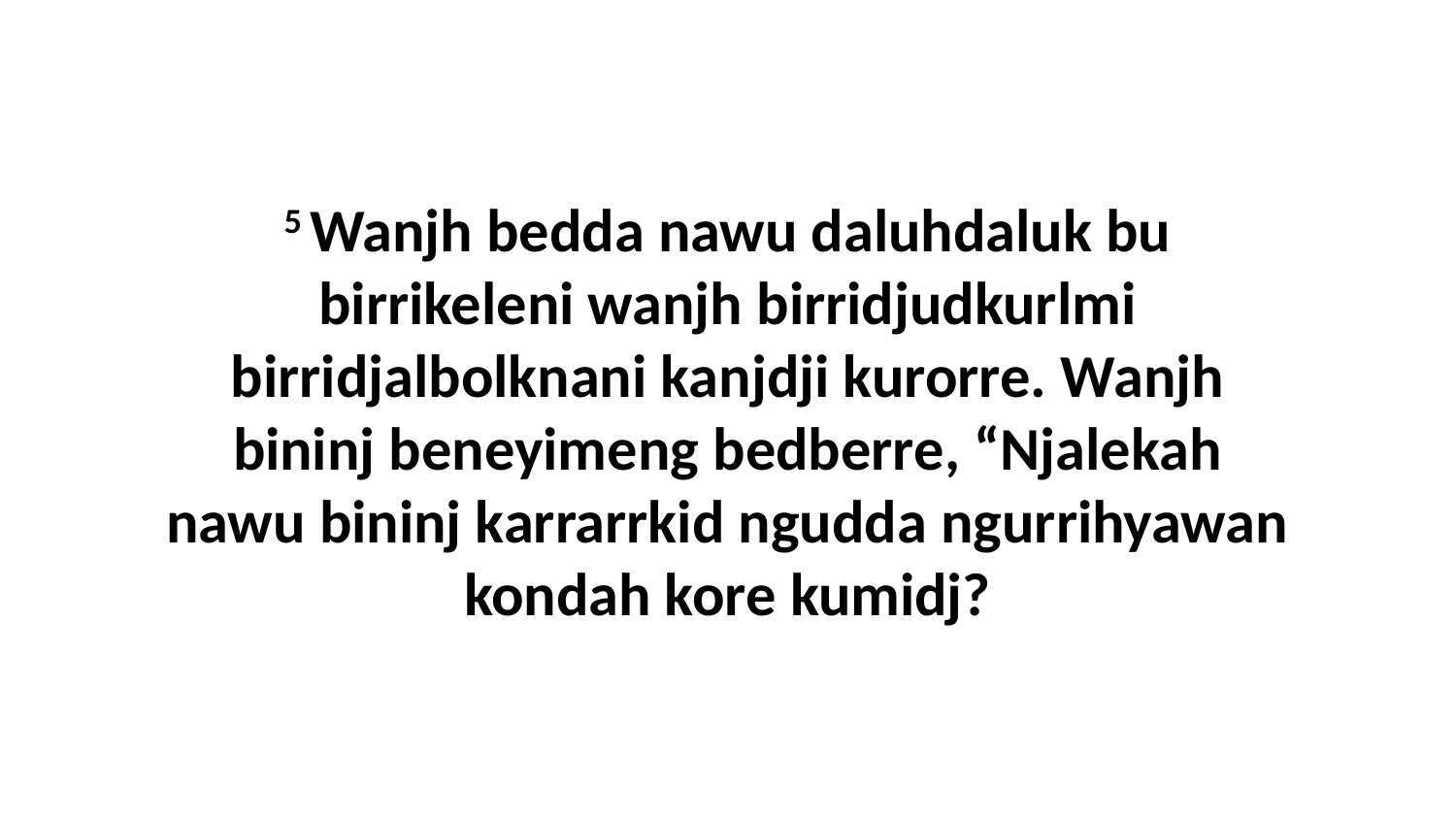

5 Wanjh bedda nawu daluhdaluk bu birrikeleni wanjh birridjudkurlmi birridjalbolknani kanjdji kurorre. Wanjh bininj beneyimeng bedberre, “Njalekah nawu bininj karrarrkid ngudda ngurrihyawan kondah kore kumidj?